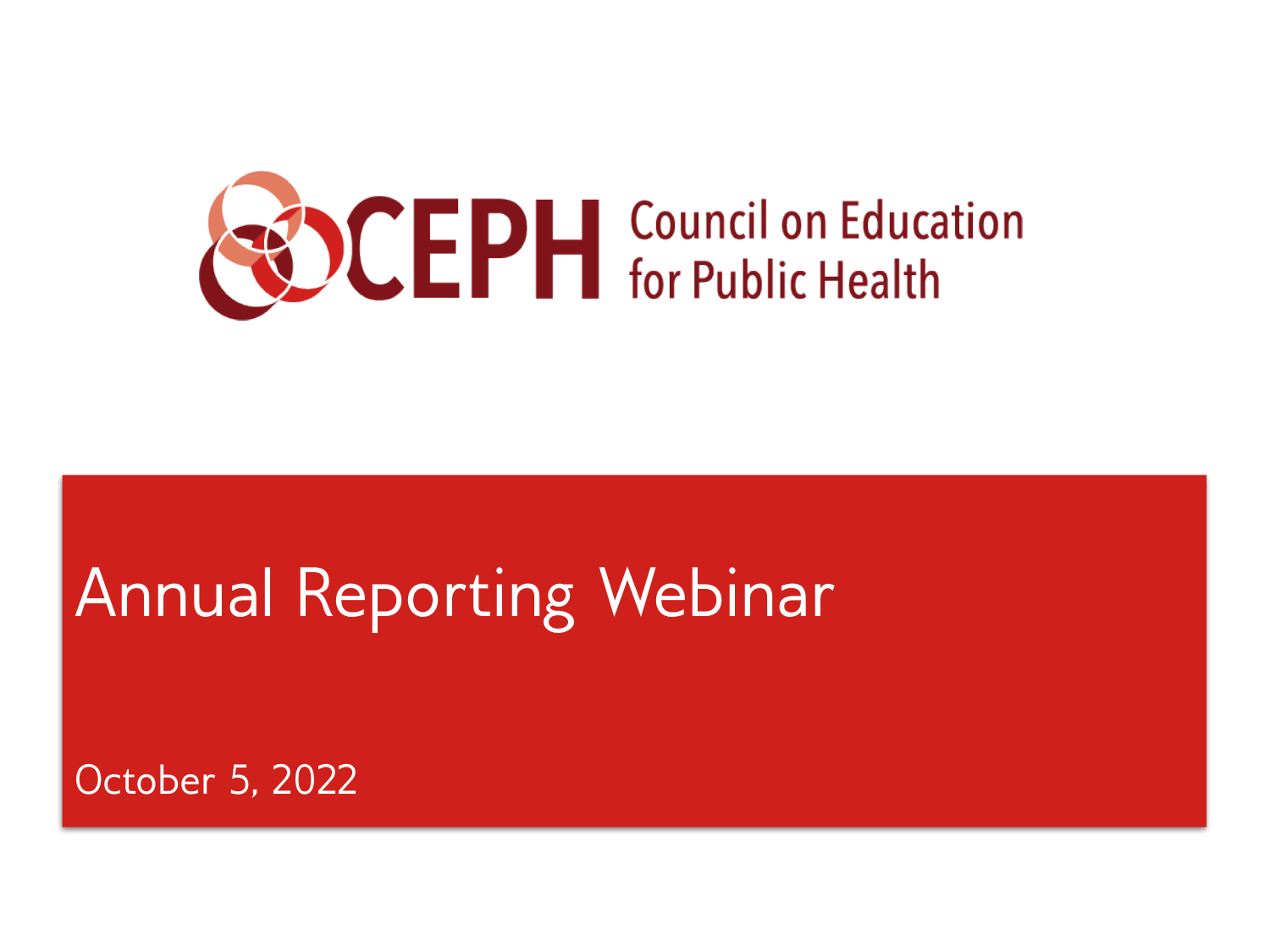

# Annual Reporting Webinar
October 5, 2022